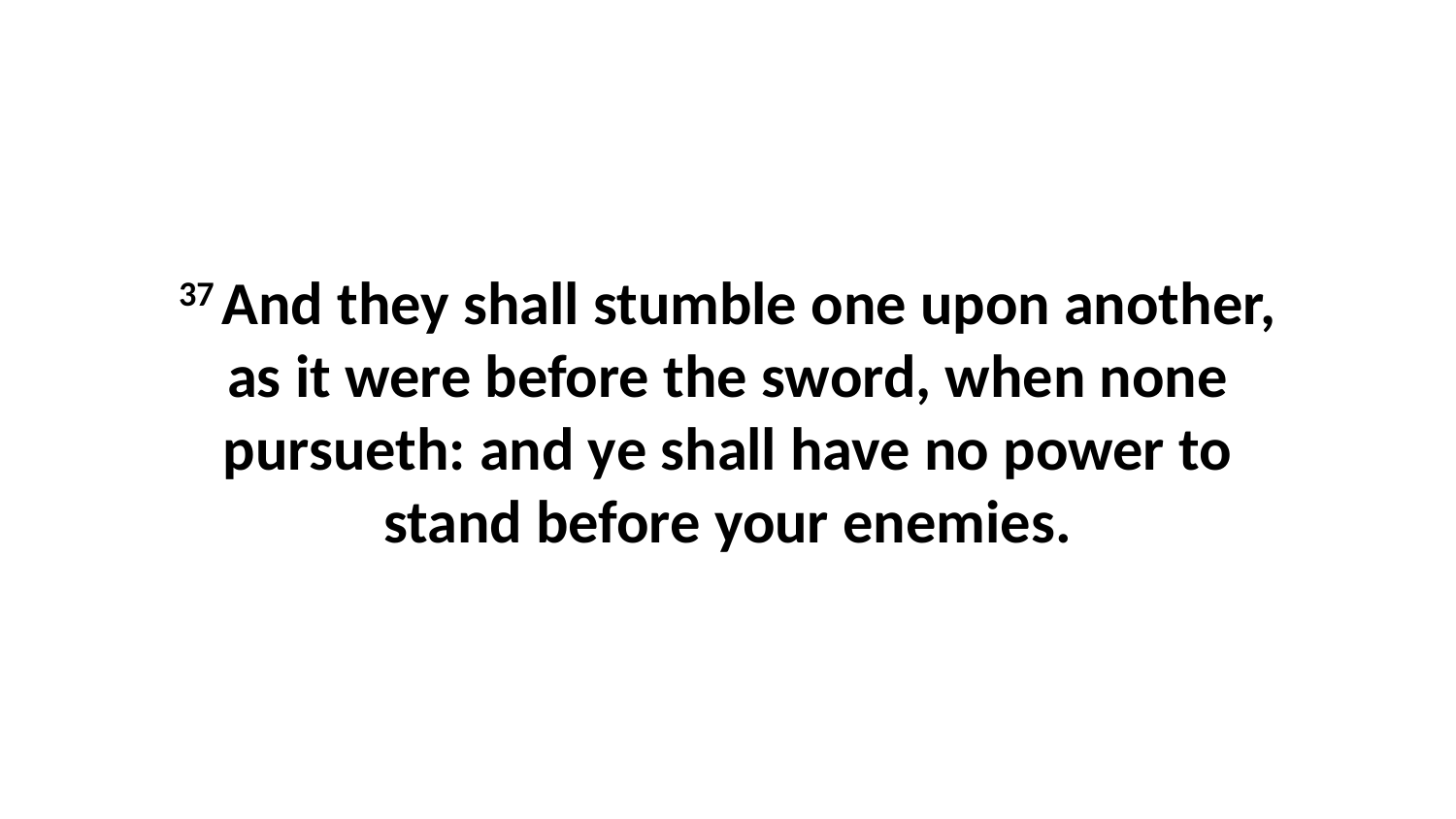

37 And they shall stumble one upon another, as it were before the sword, when none pursueth: and ye shall have no power to stand before your enemies.